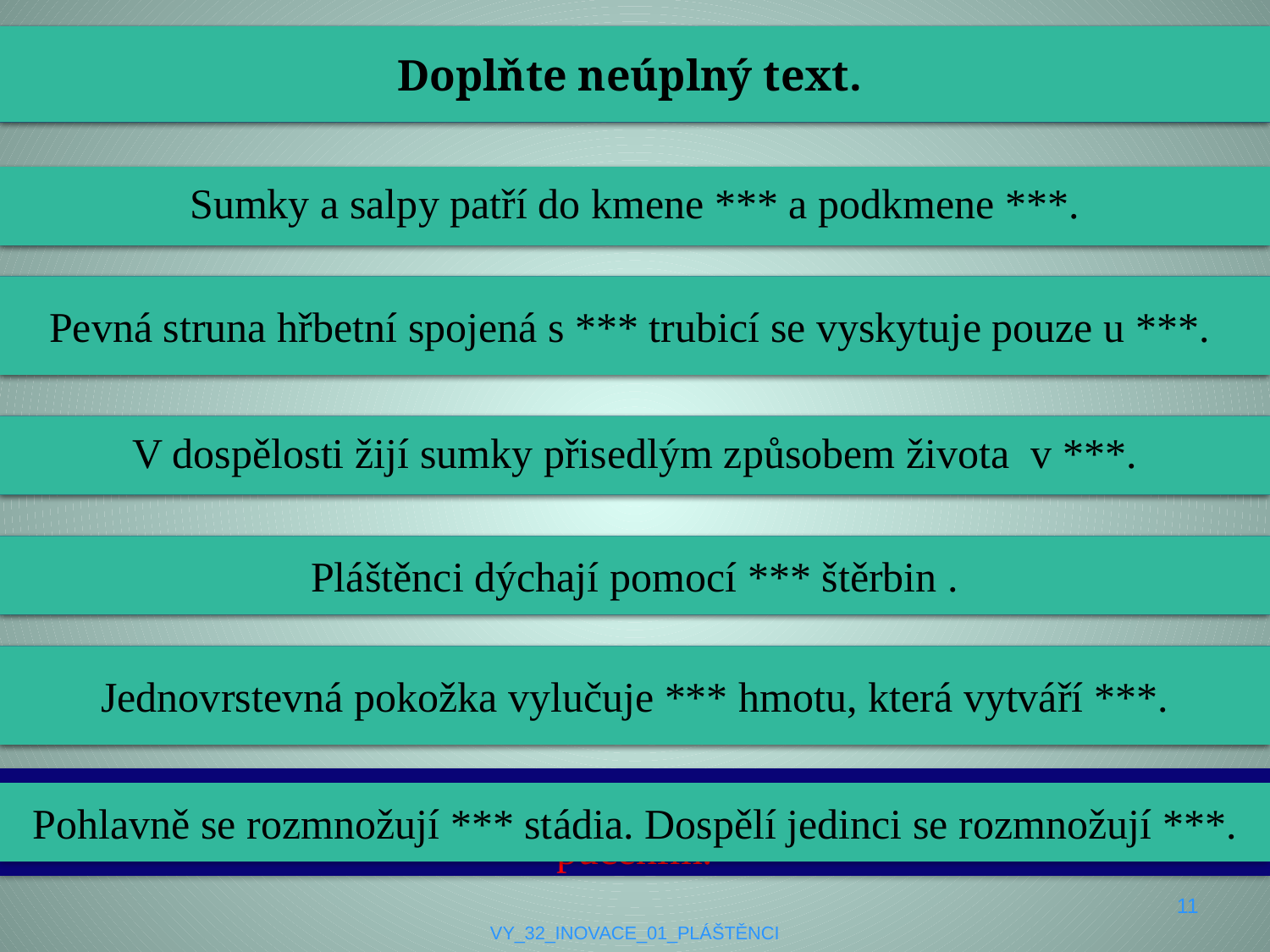

# Doplňte neúplný text.
Doplňte neúplný text.

Sumky a salpy patří do kmene *** a podkmene ***.

Sumky a salpy patří do kmene strunatci a podkmene pláštěnci.

Pevná struna hřbetní spojená s *** trubicí se vyskytuje pouze u ***.
Pevná struna hřbetní spojená s nervovou trubicí se vyskytuje pouze u larev.

V dospělosti žijí sumky přisedlým způsobem života  v ***.

V dospělosti žijí sumky přisedlým způsobem života v koloniích.

Pláštěnci dýchají pomocí *** štěrbin .
Pláštěnci dýchají pomocí žaberních štěrbin.
Jednovrstevná pokožka vylučuje rosolovitou hmotu, která vytváří plášť.
Jednovrstevná pokožka vylučuje *** hmotu, která vytváří ***.
Pohlavně se rozmnožují larvální stádia. Dospělí jedinci se rozmnožují pučením.
Pohlavně se rozmnožují *** stádia. Dospělí jedinci se rozmnožují ***.
11
VY_32_INOVACE_01_PLÁŠTĚNCI